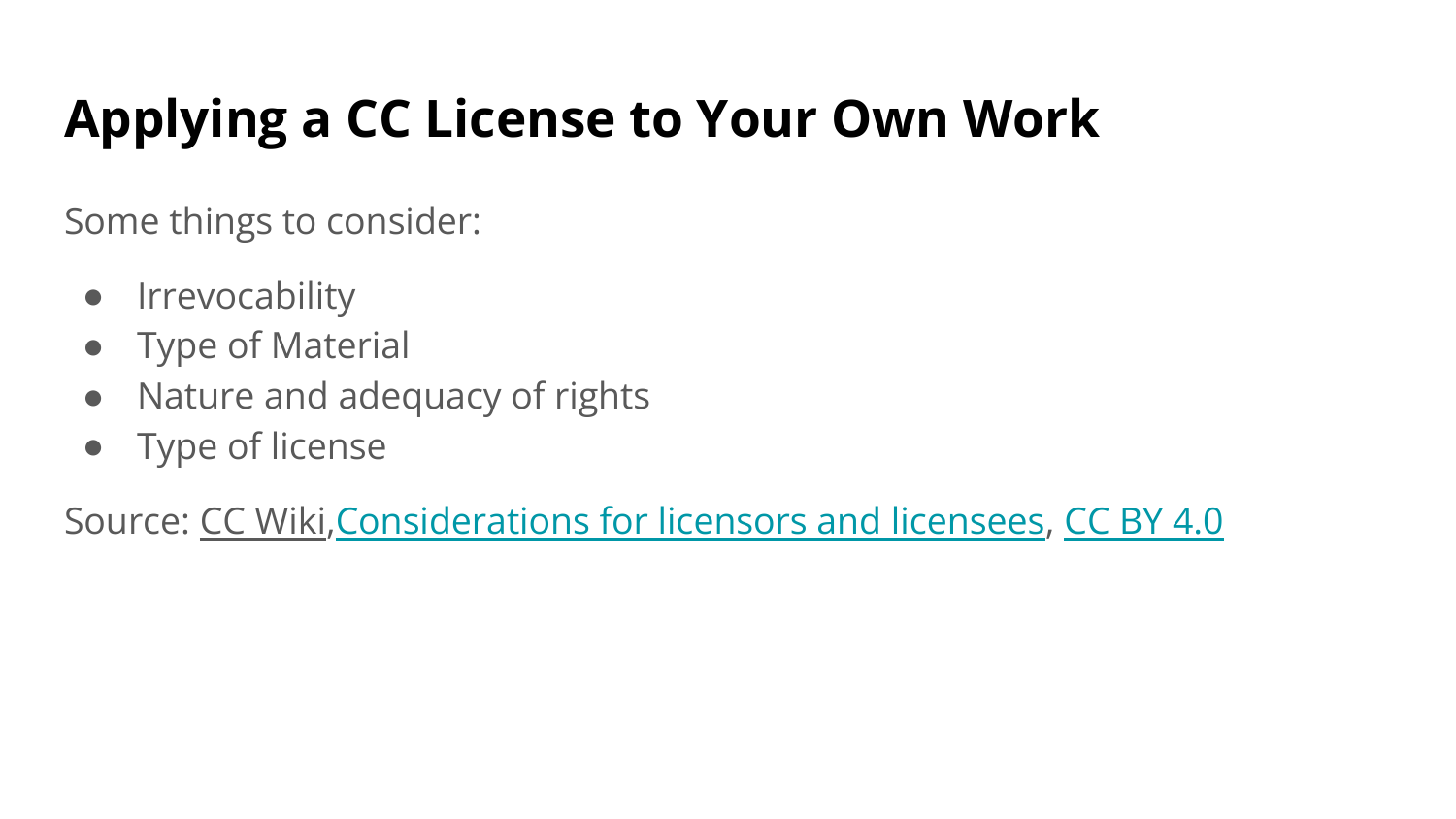

# Applying a CC License to Your Own Work
Some things to consider:
Irrevocability
Type of Material
Nature and adequacy of rights
Type of license
Source: CC Wiki,Considerations for licensors and licensees, CC BY 4.0